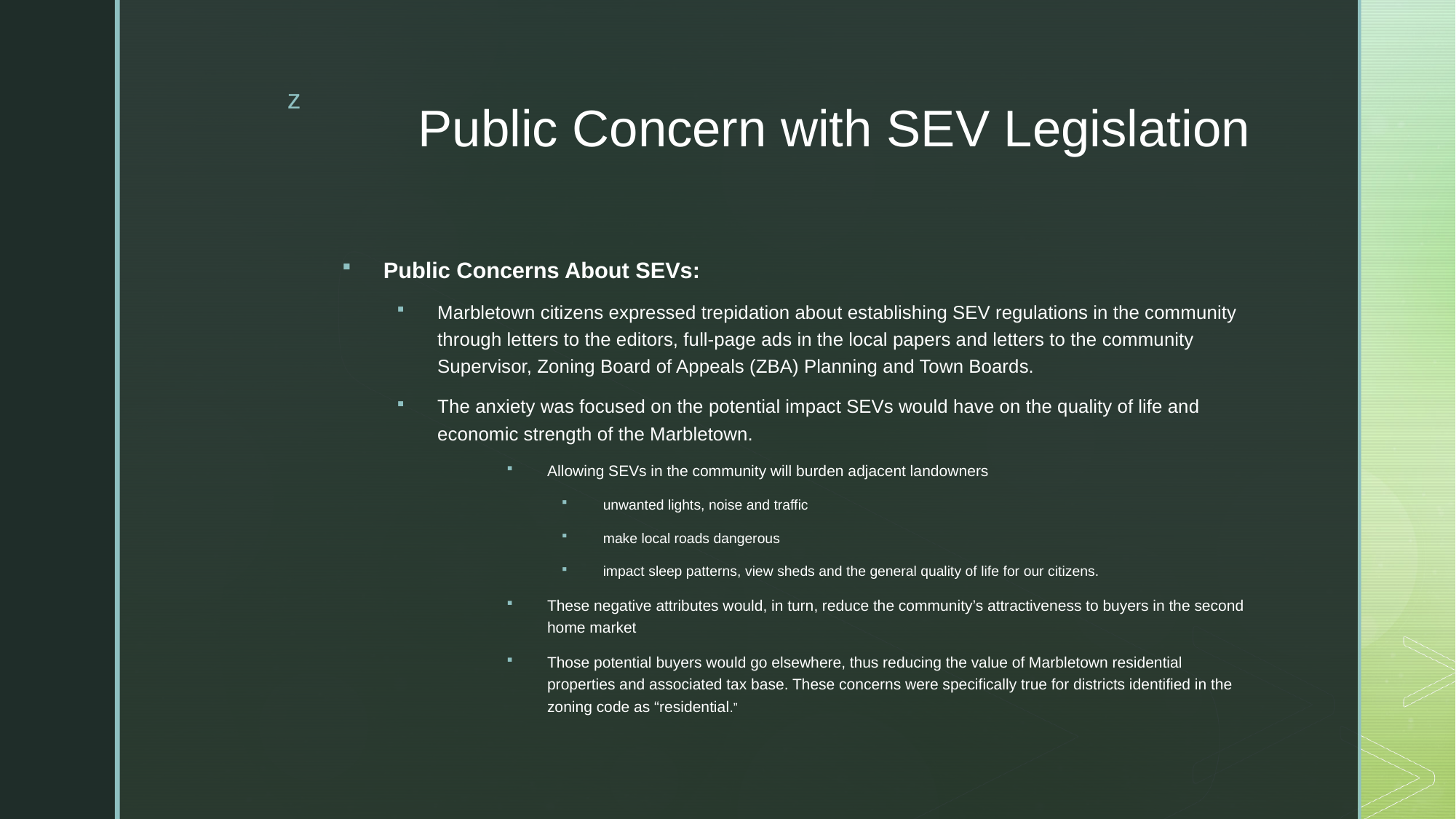

# Public Concern with SEV Legislation
Public Concerns About SEVs:
Marbletown citizens expressed trepidation about establishing SEV regulations in the community through letters to the editors, full-page ads in the local papers and letters to the community Supervisor, Zoning Board of Appeals (ZBA) Planning and Town Boards.
The anxiety was focused on the potential impact SEVs would have on the quality of life and economic strength of the Marbletown.
Allowing SEVs in the community will burden adjacent landowners
unwanted lights, noise and traffic
make local roads dangerous
impact sleep patterns, view sheds and the general quality of life for our citizens.
These negative attributes would, in turn, reduce the community’s attractiveness to buyers in the second home market
Those potential buyers would go elsewhere, thus reducing the value of Marbletown residential properties and associated tax base. These concerns were specifically true for districts identified in the zoning code as “residential.”